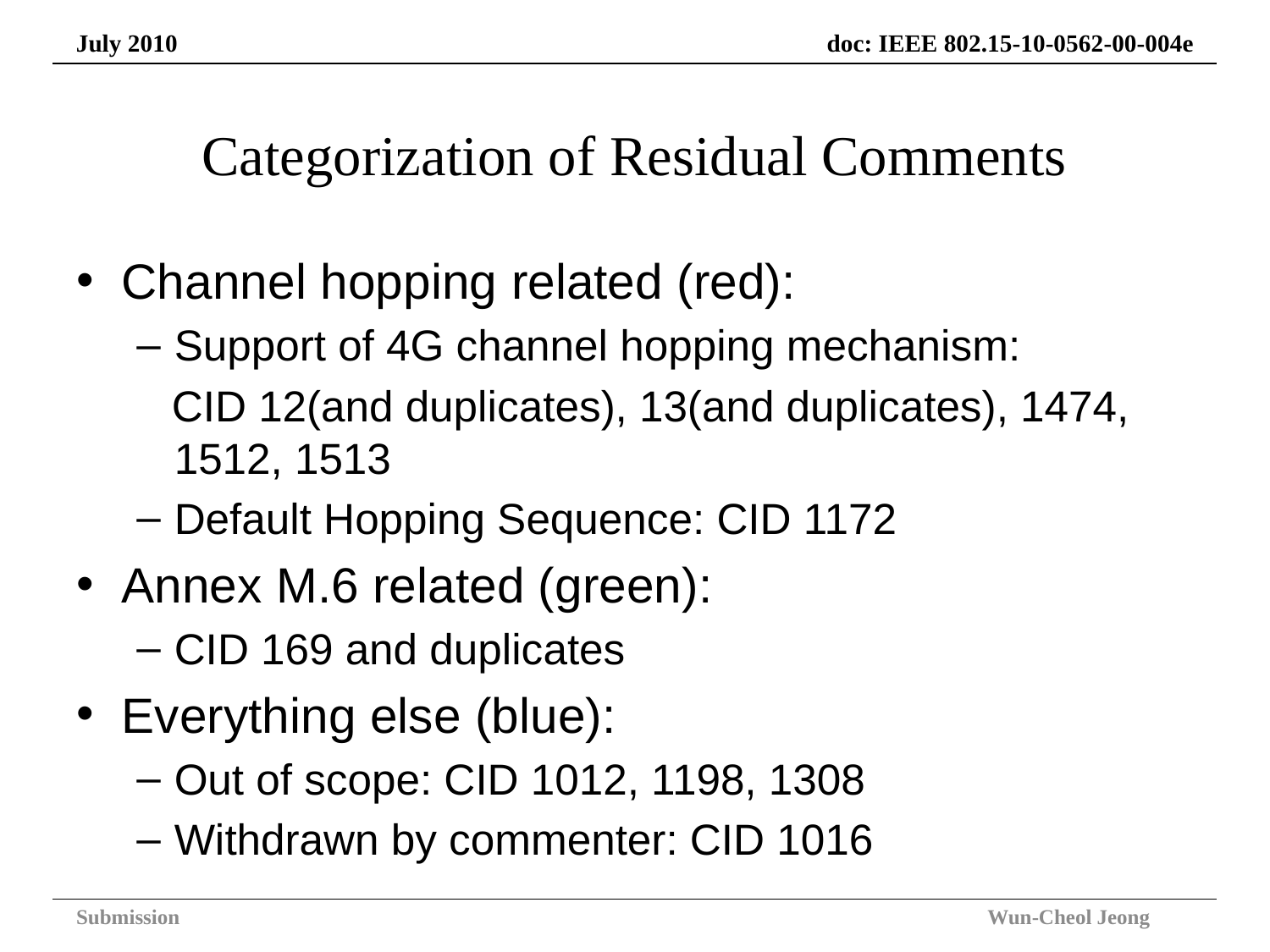

# Categorization of Residual Comments
Channel hopping related (red):
Support of 4G channel hopping mechanism:
CID 12(and duplicates), 13(and duplicates), 1474, 1512, 1513
Default Hopping Sequence: CID 1172
Annex M.6 related (green):
CID 169 and duplicates
Everything else (blue):
Out of scope: CID 1012, 1198, 1308
Withdrawn by commenter: CID 1016
Submission
Wun-Cheol Jeong